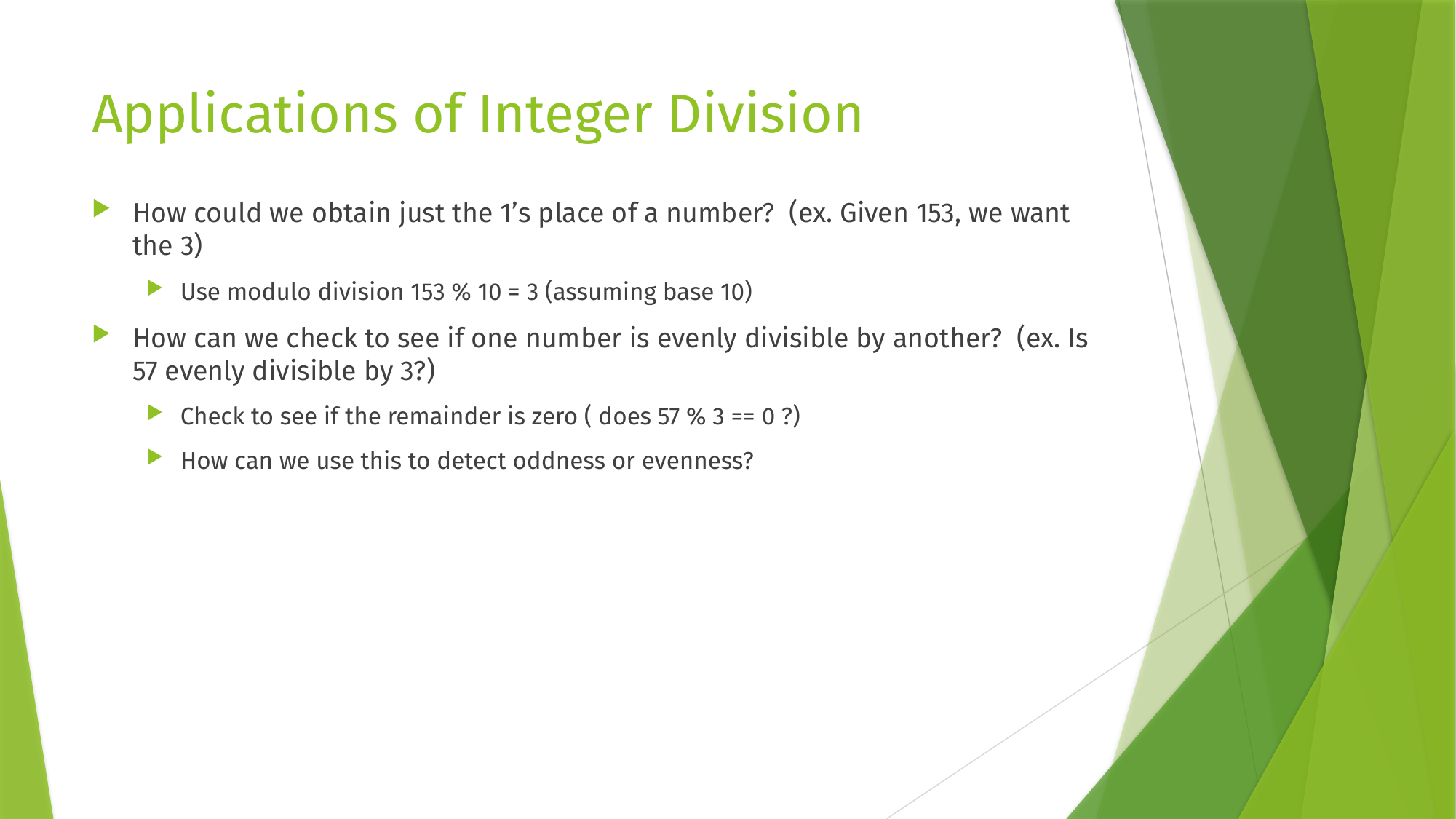

# Applications of Integer Division
How could we obtain just the 1’s place of a number?  (ex. Given 153, we want the 3)
Use modulo division 153 % 10 = 3 (assuming base 10)
How can we check to see if one number is evenly divisible by another?  (ex. Is 57 evenly divisible by 3?)
Check to see if the remainder is zero ( does 57 % 3 == 0 ?)
How can we use this to detect oddness or evenness?